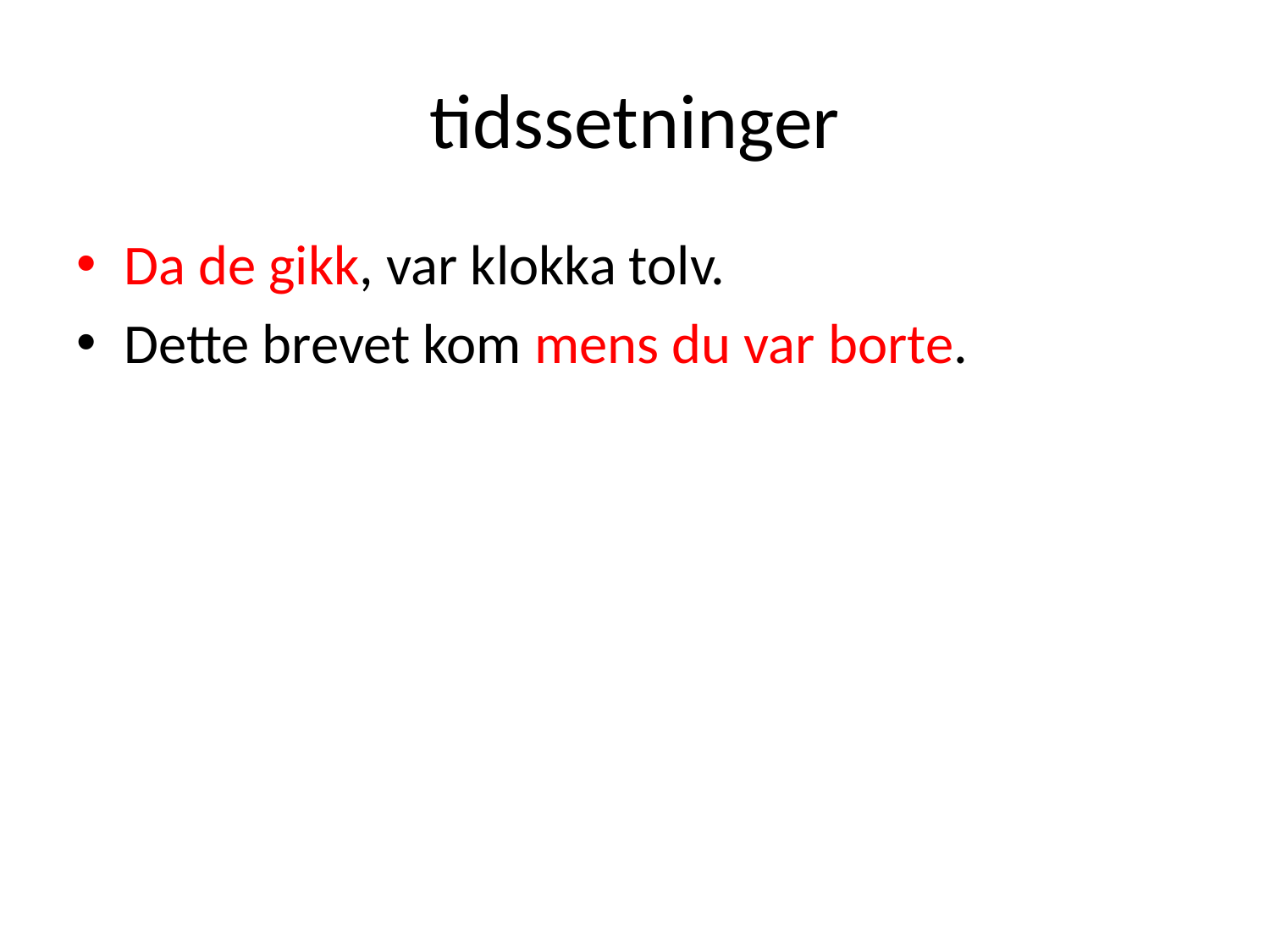

# tidssetninger
Da de gikk, var klokka tolv.
Dette brevet kom mens du var borte.